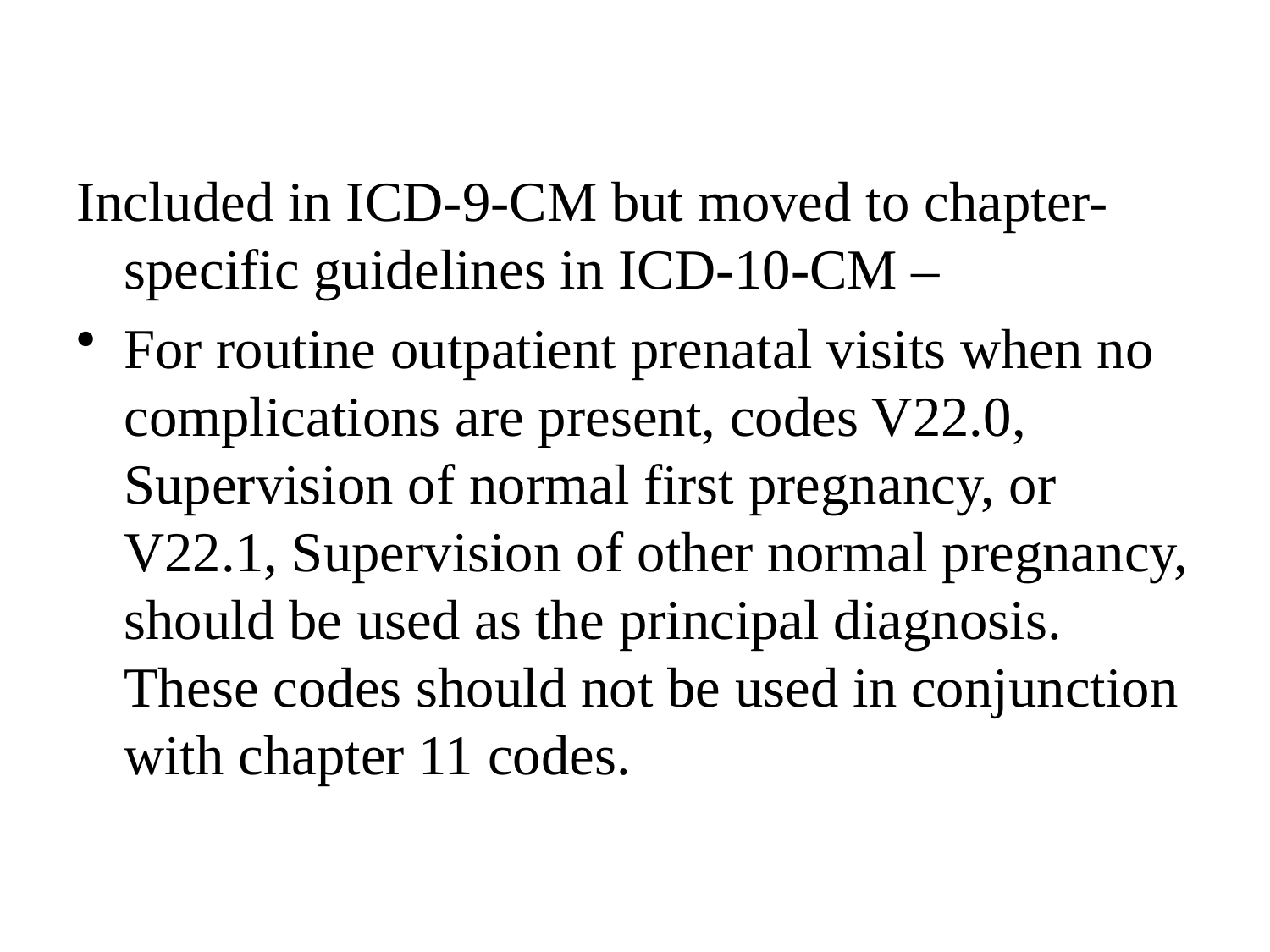

#
Included in ICD-9-CM but moved to chapter-specific guidelines in ICD-10-CM –
For routine outpatient prenatal visits when no complications are present, codes V22.0, Supervision of normal first pregnancy, or V22.1, Supervision of other normal pregnancy, should be used as the principal diagnosis. These codes should not be used in conjunction with chapter 11 codes.